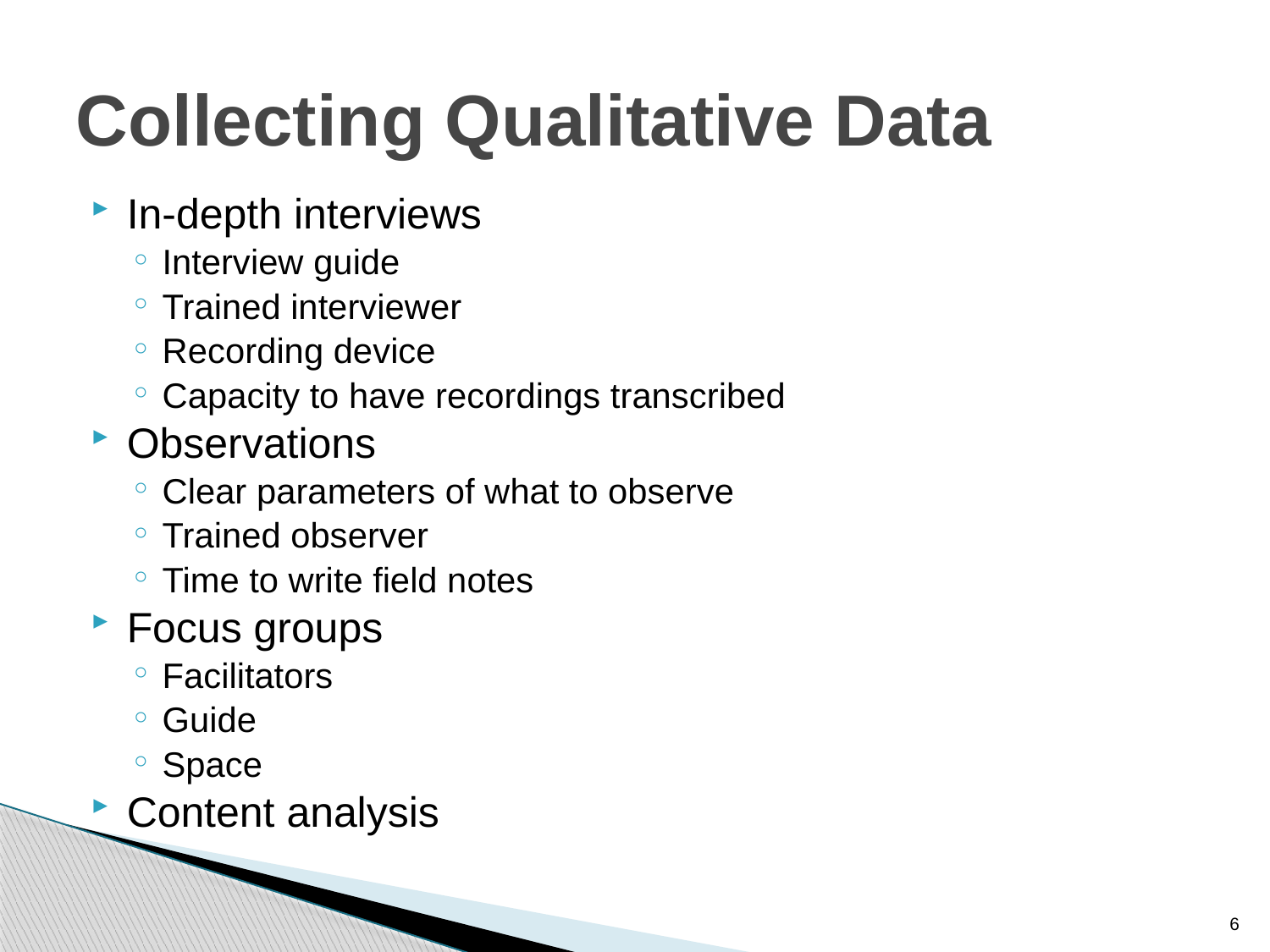

# Collecting Qualitative Data
In-depth interviews
Interview guide
Trained interviewer
Recording device
Capacity to have recordings transcribed
Observations
Clear parameters of what to observe
Trained observer
Time to write field notes
Focus groups
Facilitators
Guide
Space
Content analysis
6